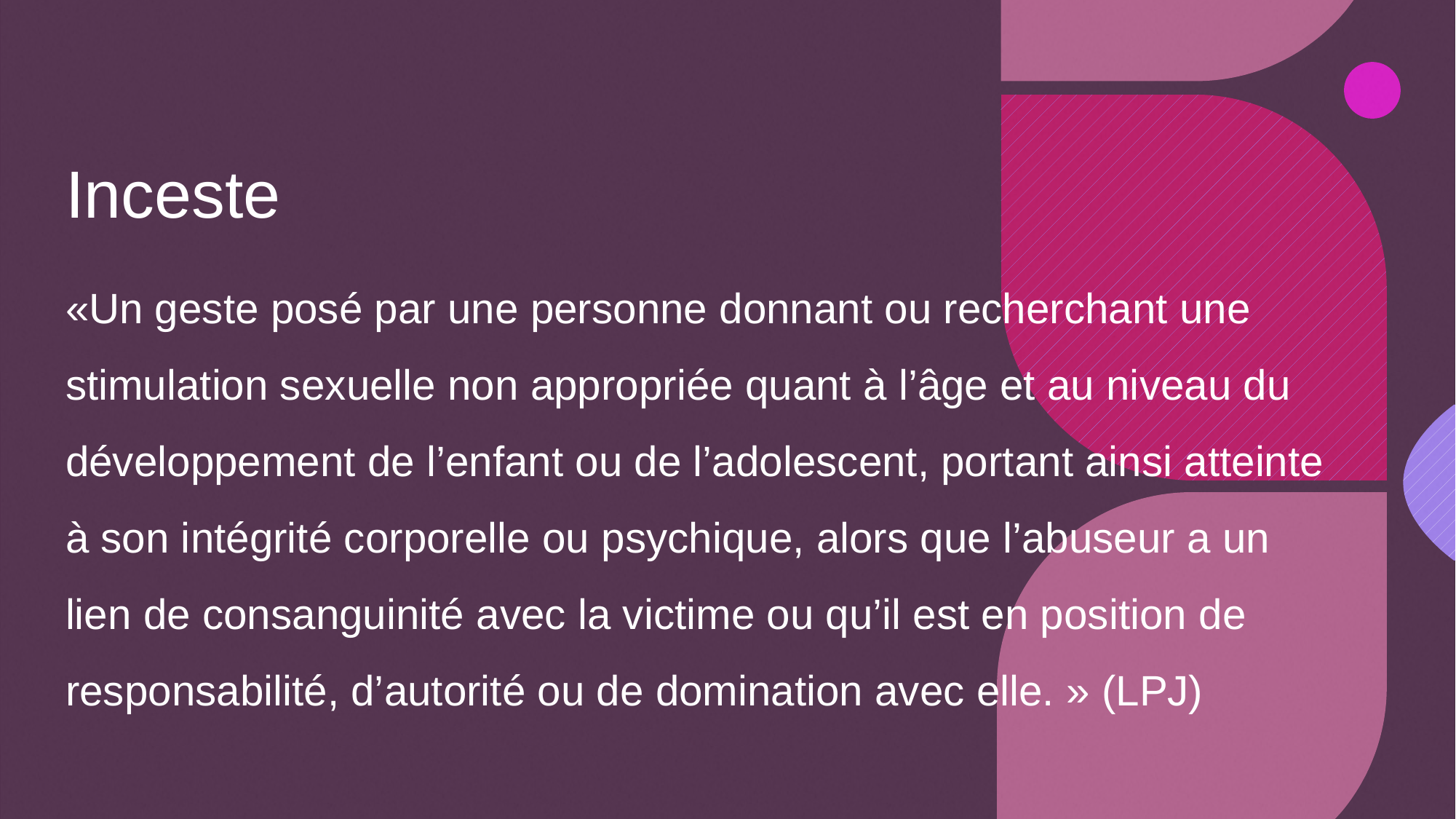

# Inceste
«Un geste posé par une personne donnant ou recherchant une stimulation sexuelle non appropriée quant à l’âge et au niveau du développement de l’enfant ou de l’adolescent, portant ainsi atteinte à son intégrité corporelle ou psychique, alors que l’abuseur a un lien de consanguinité avec la victime ou qu’il est en position de responsabilité, d’autorité ou de domination avec elle. » (LPJ)